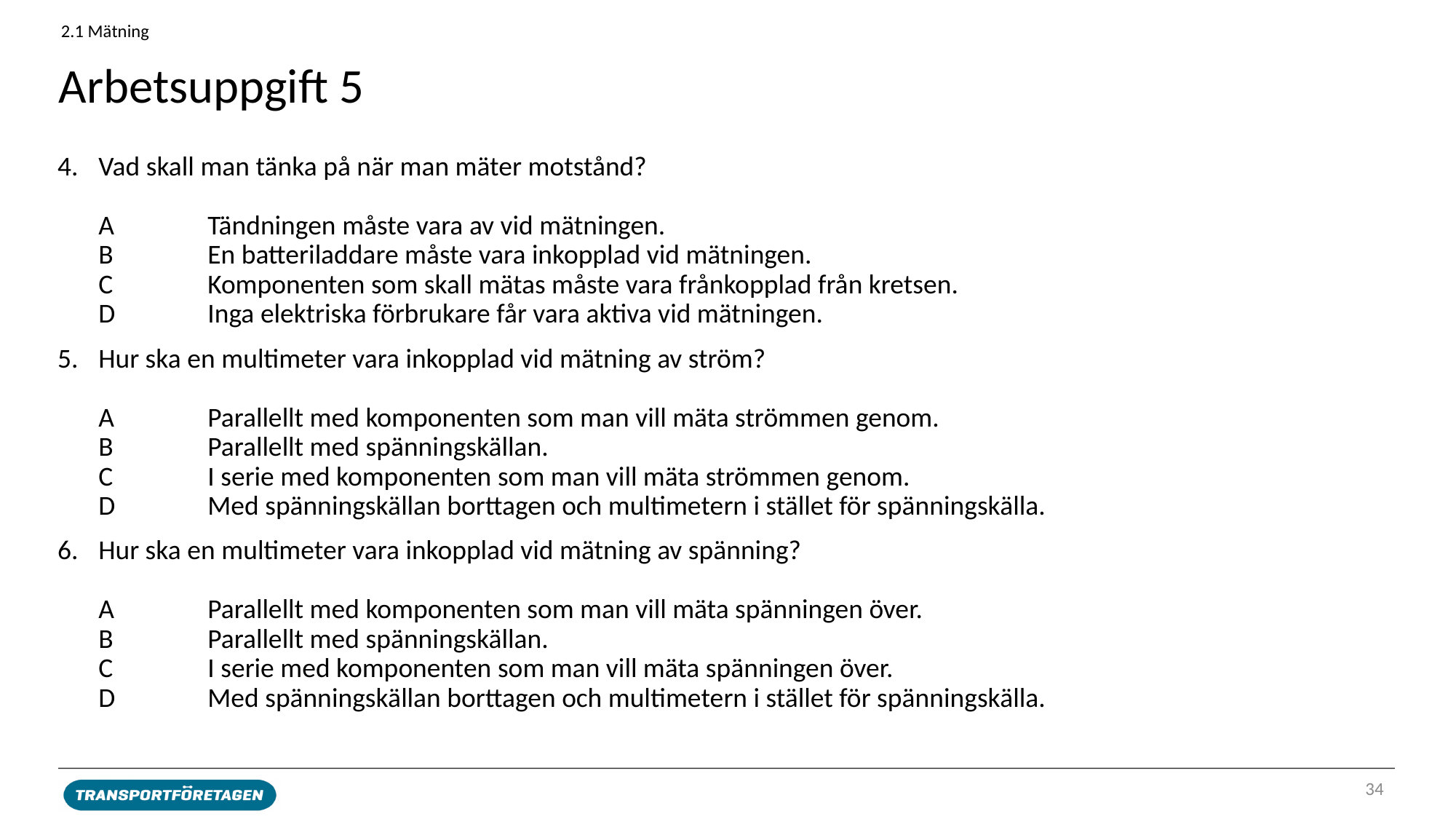

2.1 Mätning
# Arbetsuppgift 5
Vad skall man tänka på när man mäter motstånd?
A	Tändningen måste vara av vid mätningen.
B	En batteriladdare måste vara inkopplad vid mätningen.
C	Komponenten som skall mätas måste vara frånkopplad från kretsen.
D	Inga elektriska förbrukare får vara aktiva vid mätningen.
Hur ska en multimeter vara inkopplad vid mätning av ström?
A	Parallellt med komponenten som man vill mäta strömmen genom.
B	Parallellt med spänningskällan.
C	I serie med komponenten som man vill mäta strömmen genom.
D	Med spänningskällan borttagen och multimetern i stället för spänningskälla.
Hur ska en multimeter vara inkopplad vid mätning av spänning?
A	Parallellt med komponenten som man vill mäta spänningen över.
B	Parallellt med spänningskällan.
C	I serie med komponenten som man vill mäta spänningen över.
D	Med spänningskällan borttagen och multimetern i stället för spänningskälla.
34